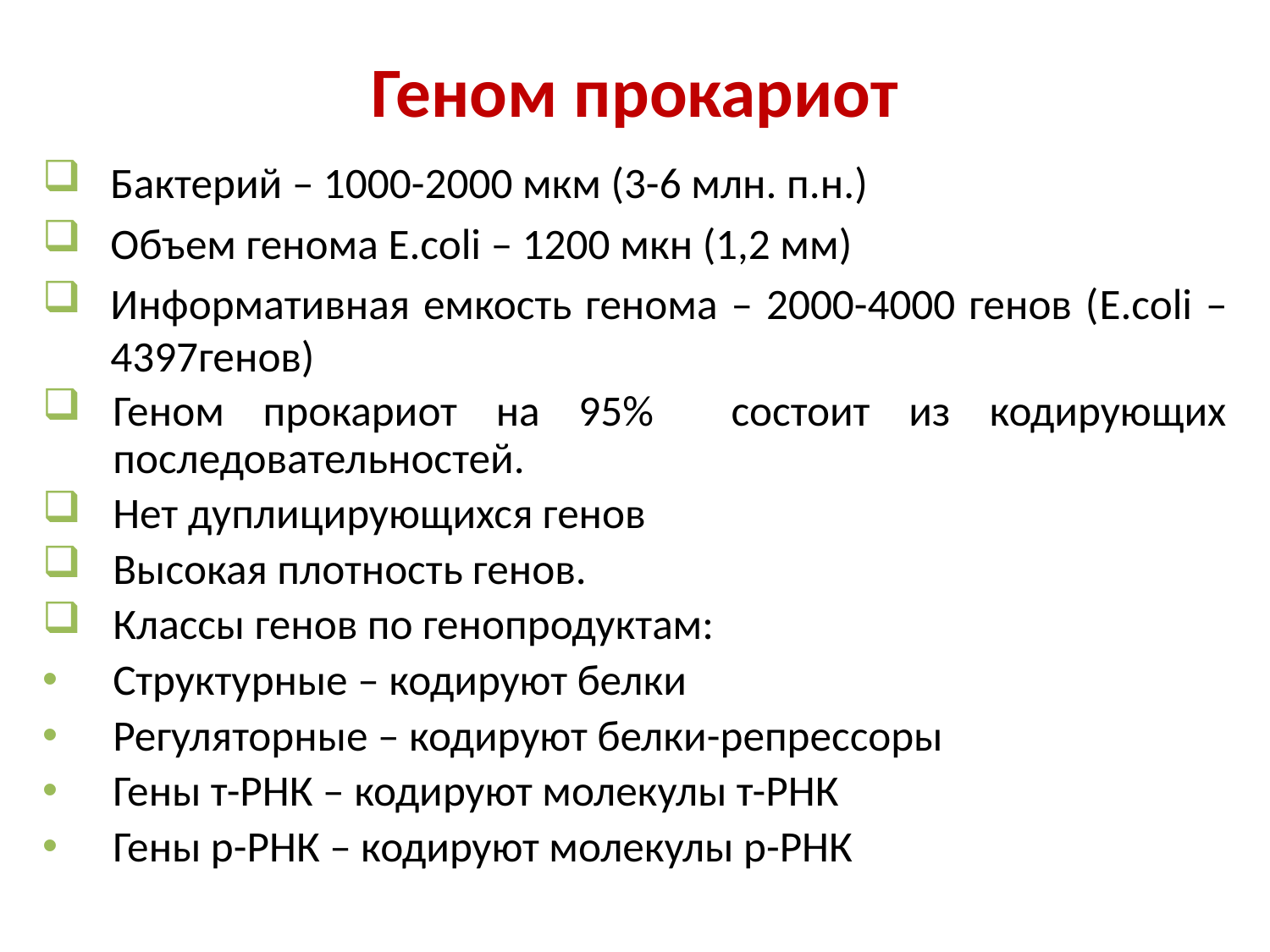

# Геном прокариот
Бактерий – 1000-2000 мкм (3-6 млн. п.н.)
Объем генома E.coli – 1200 мкн (1,2 мм)
Информативная емкость генома – 2000-4000 генов (E.coli – 4397генов)
Геном прокариот на 95%  состоит из кодирующих последовательностей.
Нет дуплицирующихся генов
Высокая плотность генов.
Классы генов по генопродуктам:
Структурные – кодируют белки
Регуляторные – кодируют белки-репрессоры
Гены т-РНК – кодируют молекулы т-РНК
Гены р-РНК – кодируют молекулы р-РНК